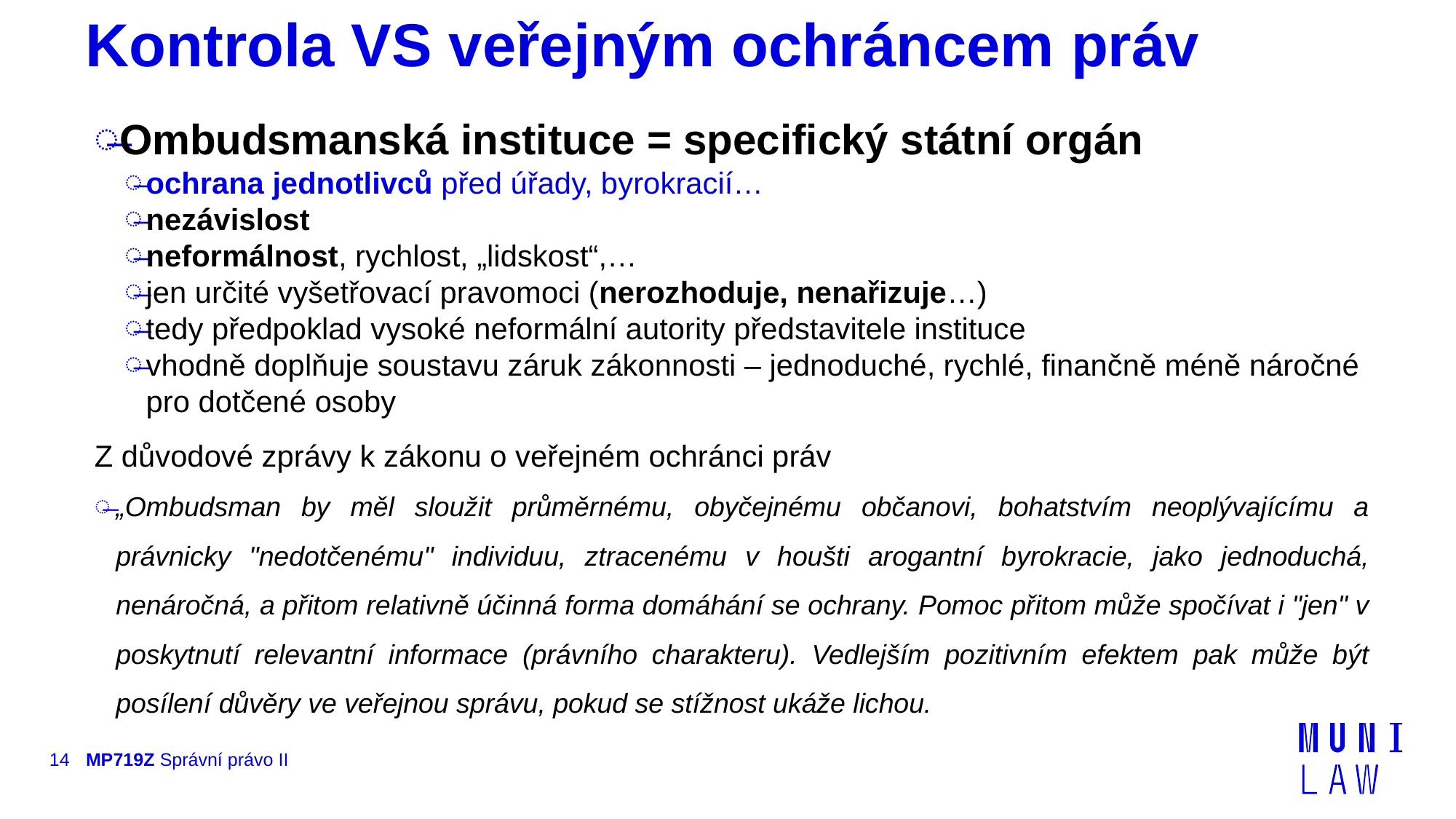

# Kontrola VS veřejným ochráncem práv
Ombudsmanská instituce = specifický státní orgán
ochrana jednotlivců před úřady, byrokracií…
nezávislost
neformálnost, rychlost, „lidskost“,…
jen určité vyšetřovací pravomoci (nerozhoduje, nenařizuje…)
tedy předpoklad vysoké neformální autority představitele instituce
vhodně doplňuje soustavu záruk zákonnosti – jednoduché, rychlé, finančně méně náročné pro dotčené osoby
Z důvodové zprávy k zákonu o veřejném ochránci práv
„Ombudsman by měl sloužit průměrnému, obyčejnému občanovi, bohatstvím neoplývajícímu a právnicky "nedotčenému" individuu, ztracenému v houšti arogantní byrokracie, jako jednoduchá, nenáročná, a přitom relativně účinná forma domáhání se ochrany. Pomoc přitom může spočívat i "jen" v poskytnutí relevantní informace (právního charakteru). Vedlejším pozitivním efektem pak může být posílení důvěry ve veřejnou správu, pokud se stížnost ukáže lichou.

14
MP719Z Správní právo II